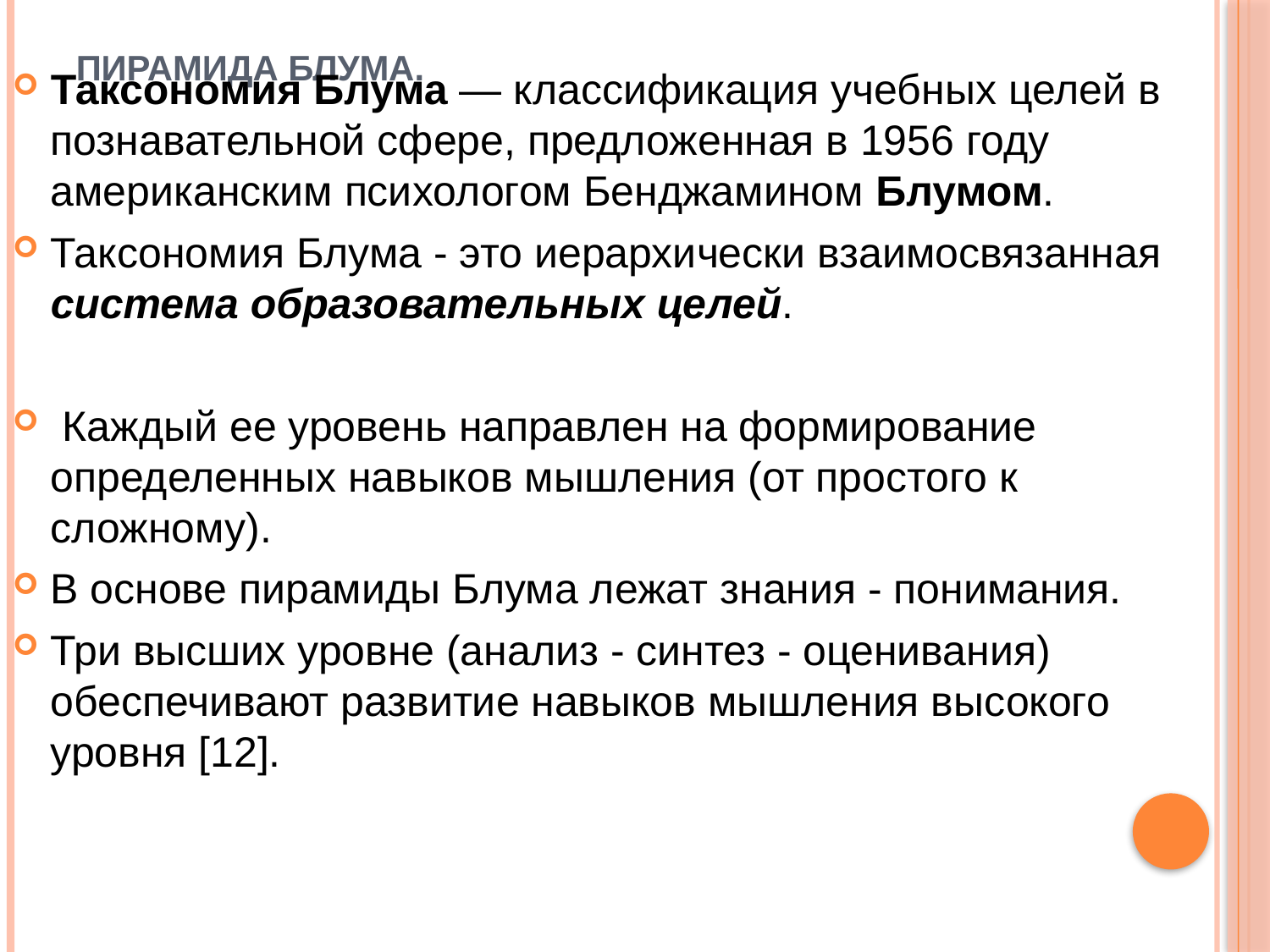

# Пирамида Блума.
Таксономия Блума — классификация учебных целей в познавательной сфере, предложенная в 1956 году американским психологом Бенджамином Блумом.
Таксономия Блума - это иерархически взаимосвязанная система образовательных целей.

 Каждый ее уровень направлен на формирование определенных навыков мышления (от простого к сложному).
В основе пирамиды Блума лежат знания - понимания.
Три высших уровне (анализ - синтез - оценивания) обеспечивают развитие навыков мышления высокого уровня [12].